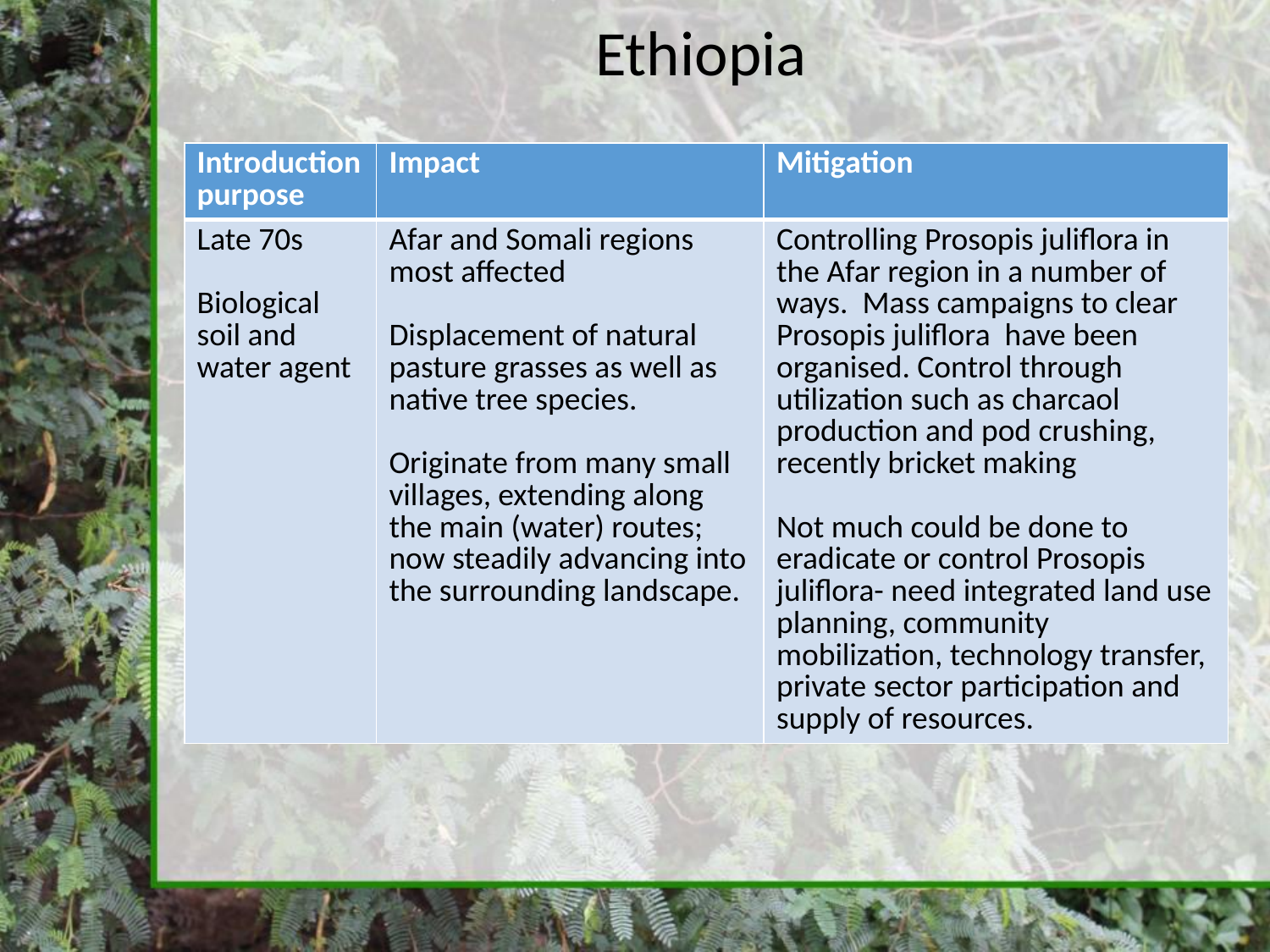

# Ethiopia
| Introduction purpose | Impact | Mitigation |
| --- | --- | --- |
| Late 70s   Biological soil and water agent | Afar and Somali regions most affected Displacement of natural pasture grasses as well as native tree species.   Originate from many small villages, extending along the main (water) routes; now steadily advancing into the surrounding landscape. | Controlling Prosopis juliflora in the Afar region in a number of ways. Mass campaigns to clear Prosopis juliflora have been organised. Control through utilization such as charcaol production and pod crushing, recently bricket making   Not much could be done to eradicate or control Prosopis juliflora- need integrated land use planning, community mobilization, technology transfer, private sector participation and supply of resources. |